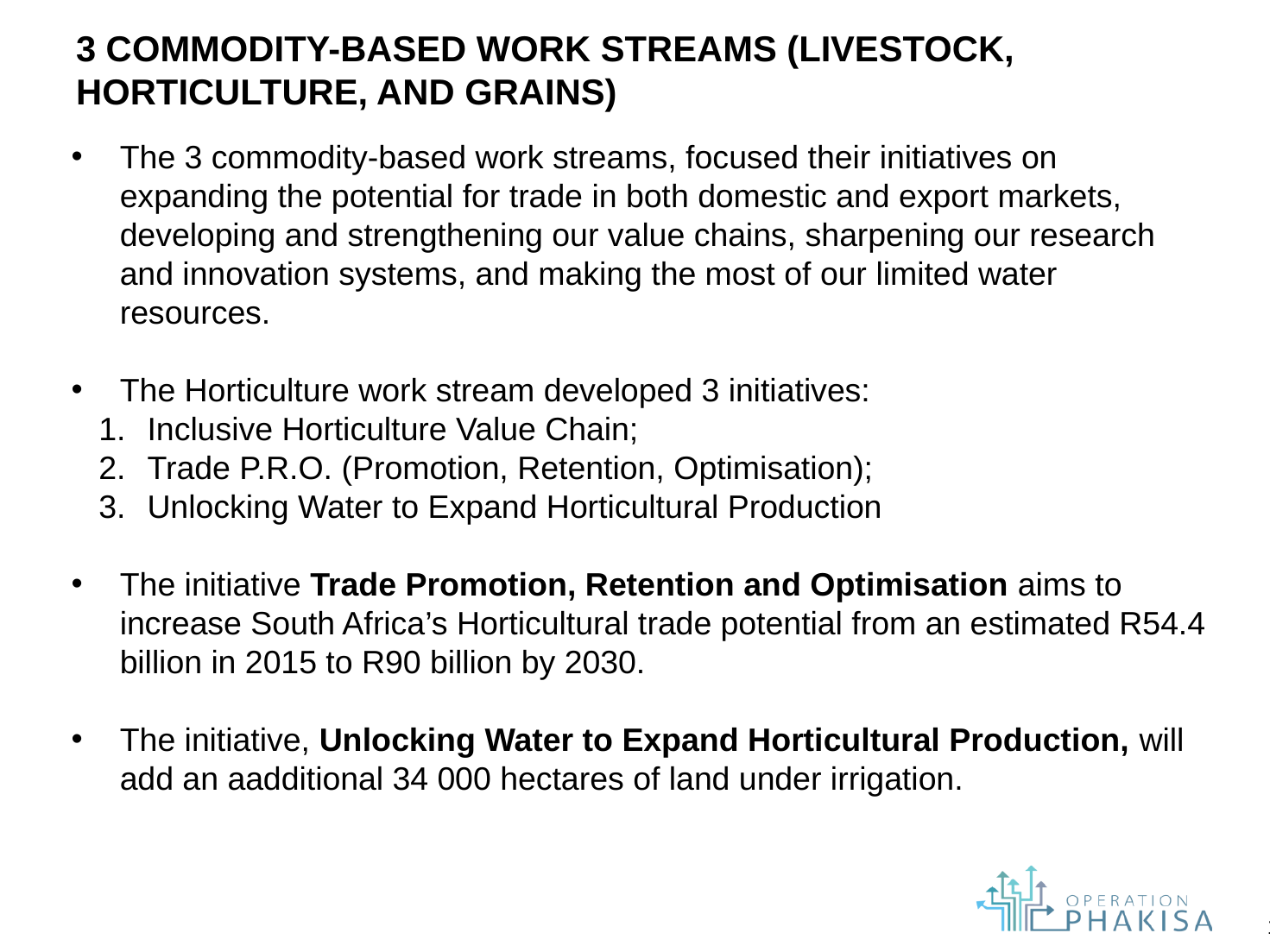

# 3 commodity-based work streams (Livestock, Horticulture, and Grains)
The 3 commodity-based work streams, focused their initiatives on expanding the potential for trade in both domestic and export markets, developing and strengthening our value chains, sharpening our research and innovation systems, and making the most of our limited water resources.

The Horticulture work stream developed 3 initiatives:
Inclusive Horticulture Value Chain;
Trade P.R.O. (Promotion, Retention, Optimisation);
Unlocking Water to Expand Horticultural Production

The initiative Trade Promotion, Retention and Optimisation aims to increase South Africa’s Horticultural trade potential from an estimated R54.4 billion in 2015 to R90 billion by 2030.

The initiative, Unlocking Water to Expand Horticultural Production, will add an aadditional 34 000 hectares of land under irrigation.